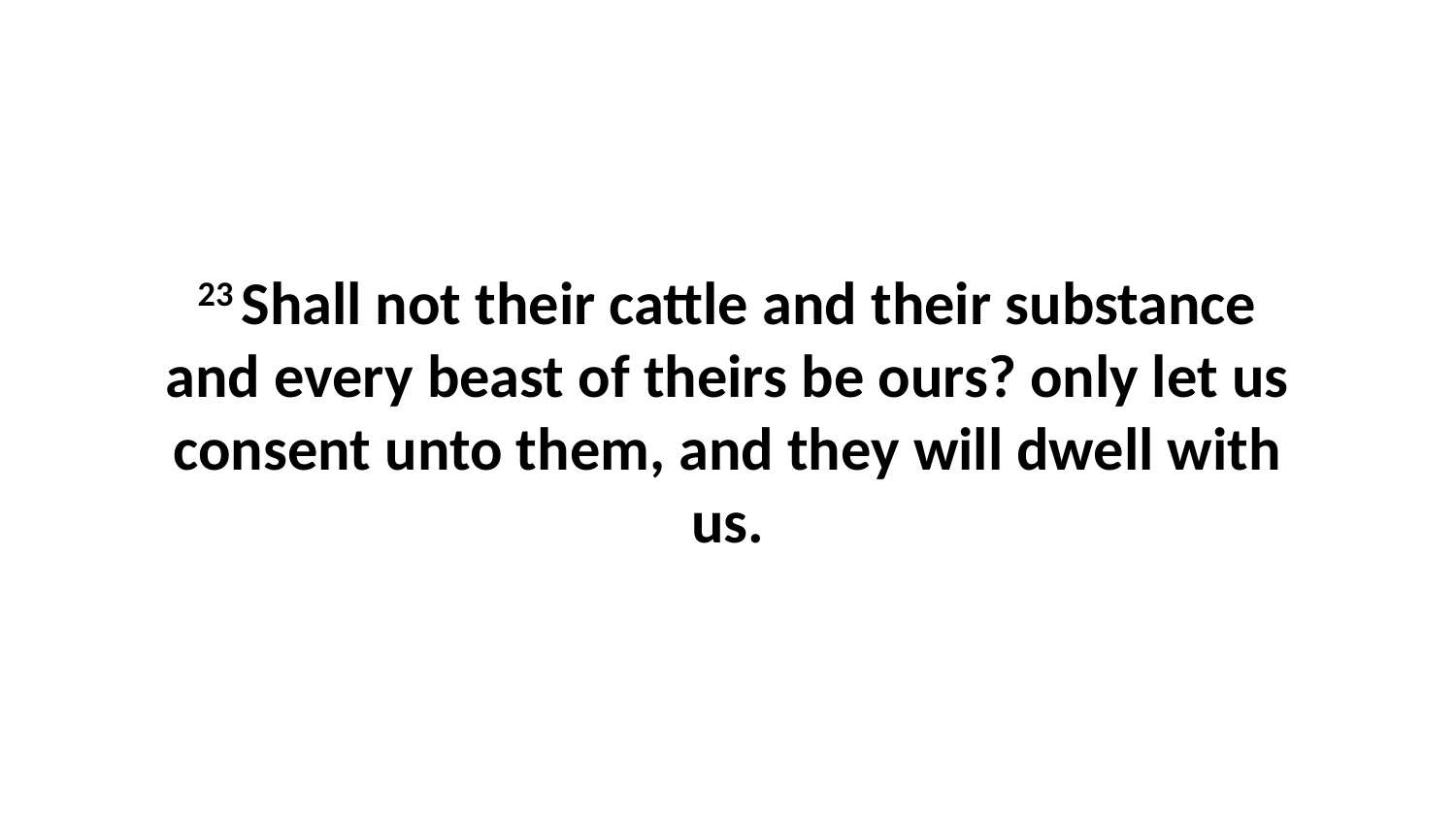

23 Shall not their cattle and their substance and every beast of theirs be ours? only let us consent unto them, and they will dwell with us.